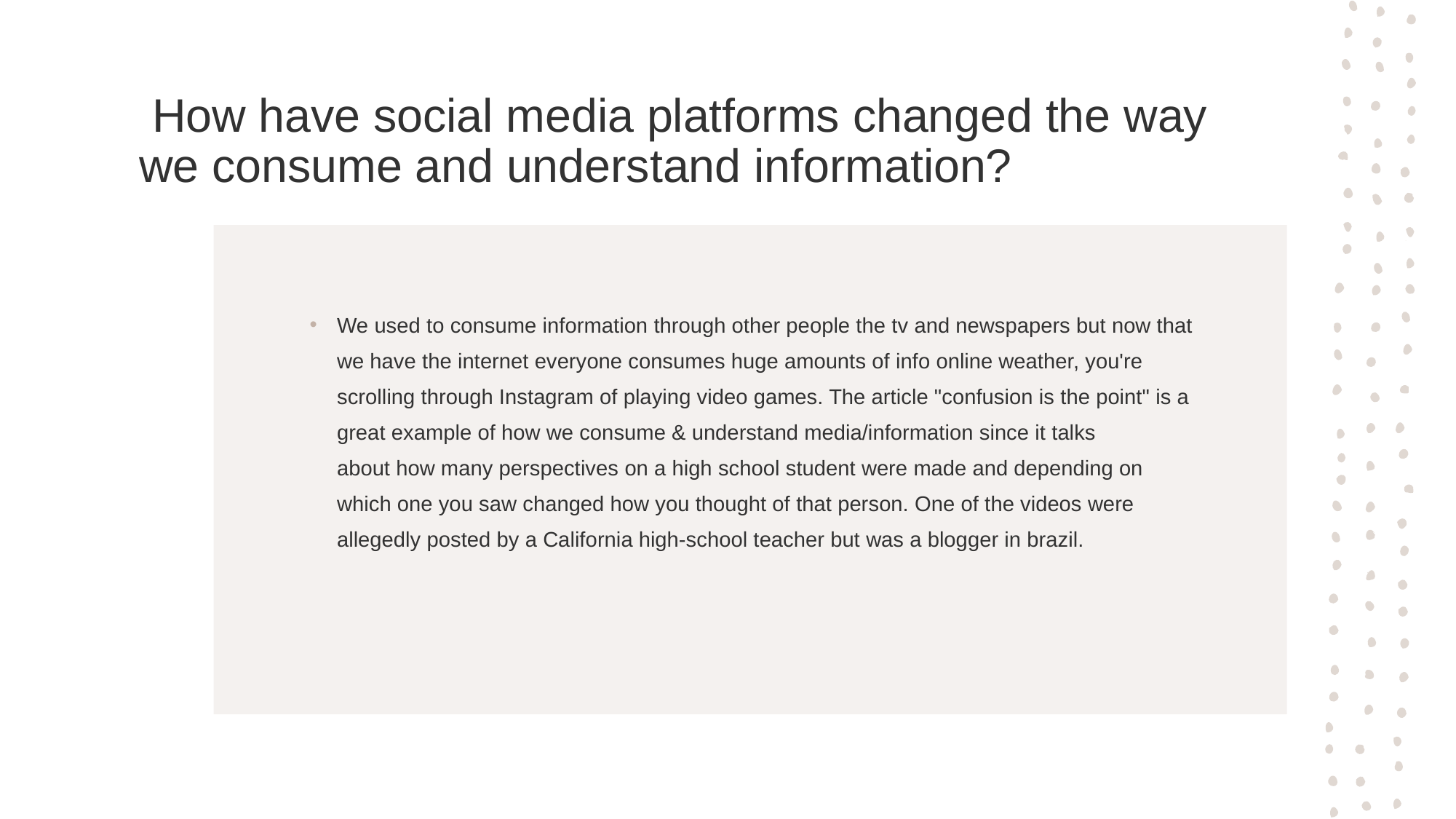

# How have social media platforms changed the way we consume and understand information?

We used to consume information through other people the tv and newspapers but now that we have the internet everyone consumes huge amounts of info online weather, you're scrolling through Instagram of playing video games. The article "confusion is the point" is a great example of how we consume & understand media/information since it talks about how many perspectives on a high school student were made and depending on which one you saw changed how you thought of that person. One of the videos were allegedly posted by a California high-school teacher but was a blogger in brazil.